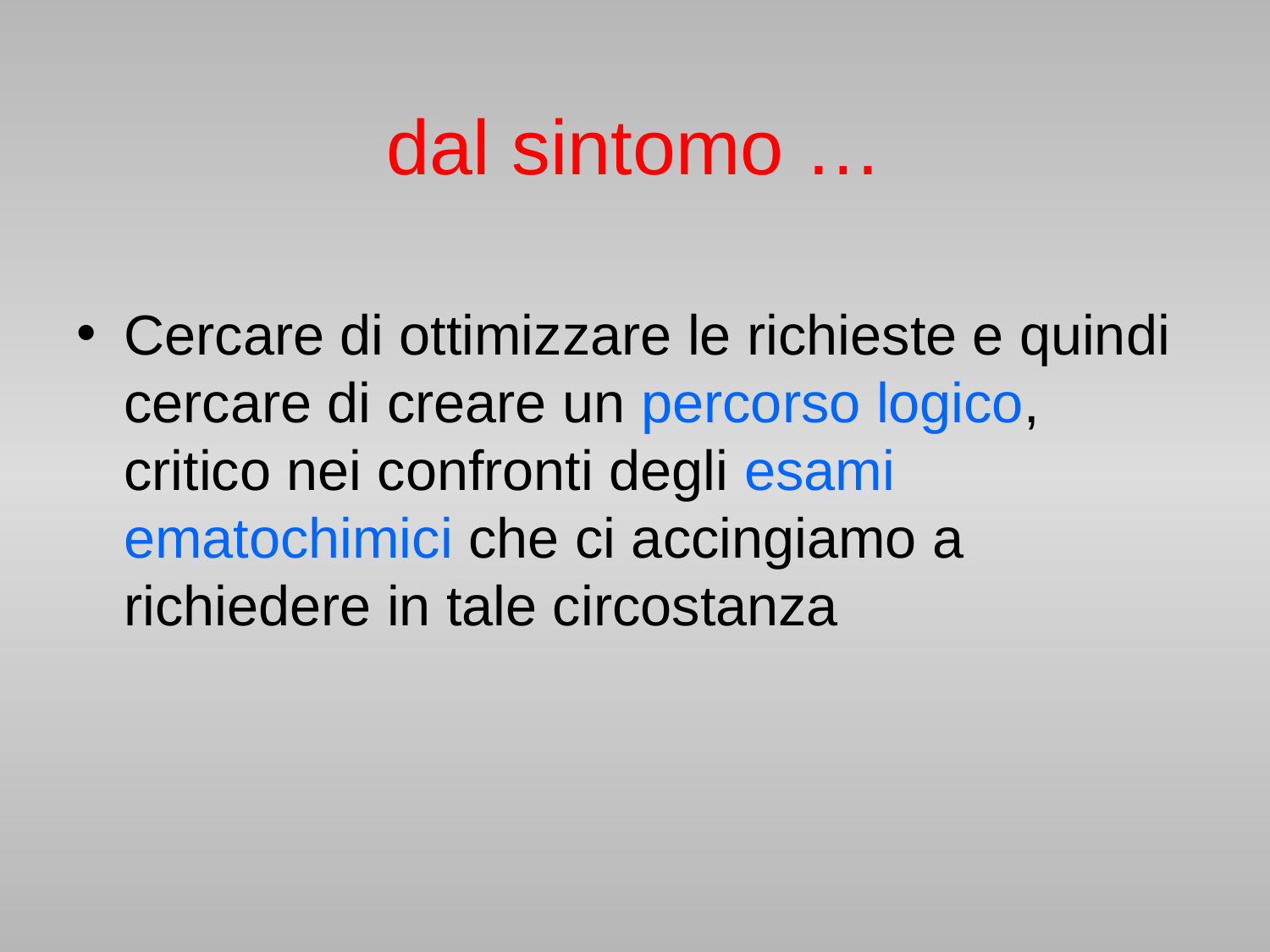

dal sintomo …
Cercare di ottimizzare le richieste e quindi cercare di creare un percorso logico, critico nei confronti degli esami ematochimici che ci accingiamo a richiedere in tale circostanza